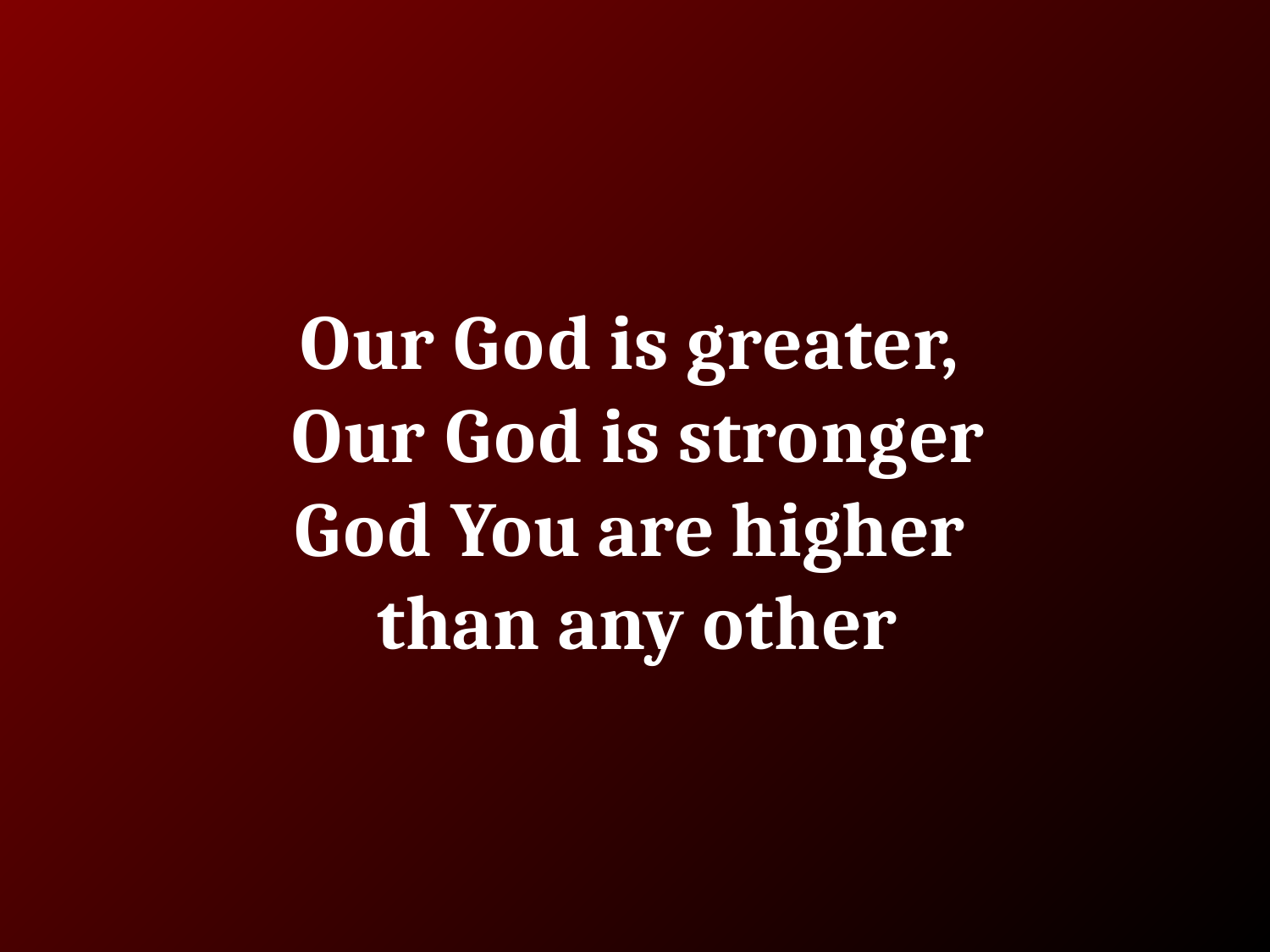

# Our God is greater, Our God is stronger
God You are higher
than any other